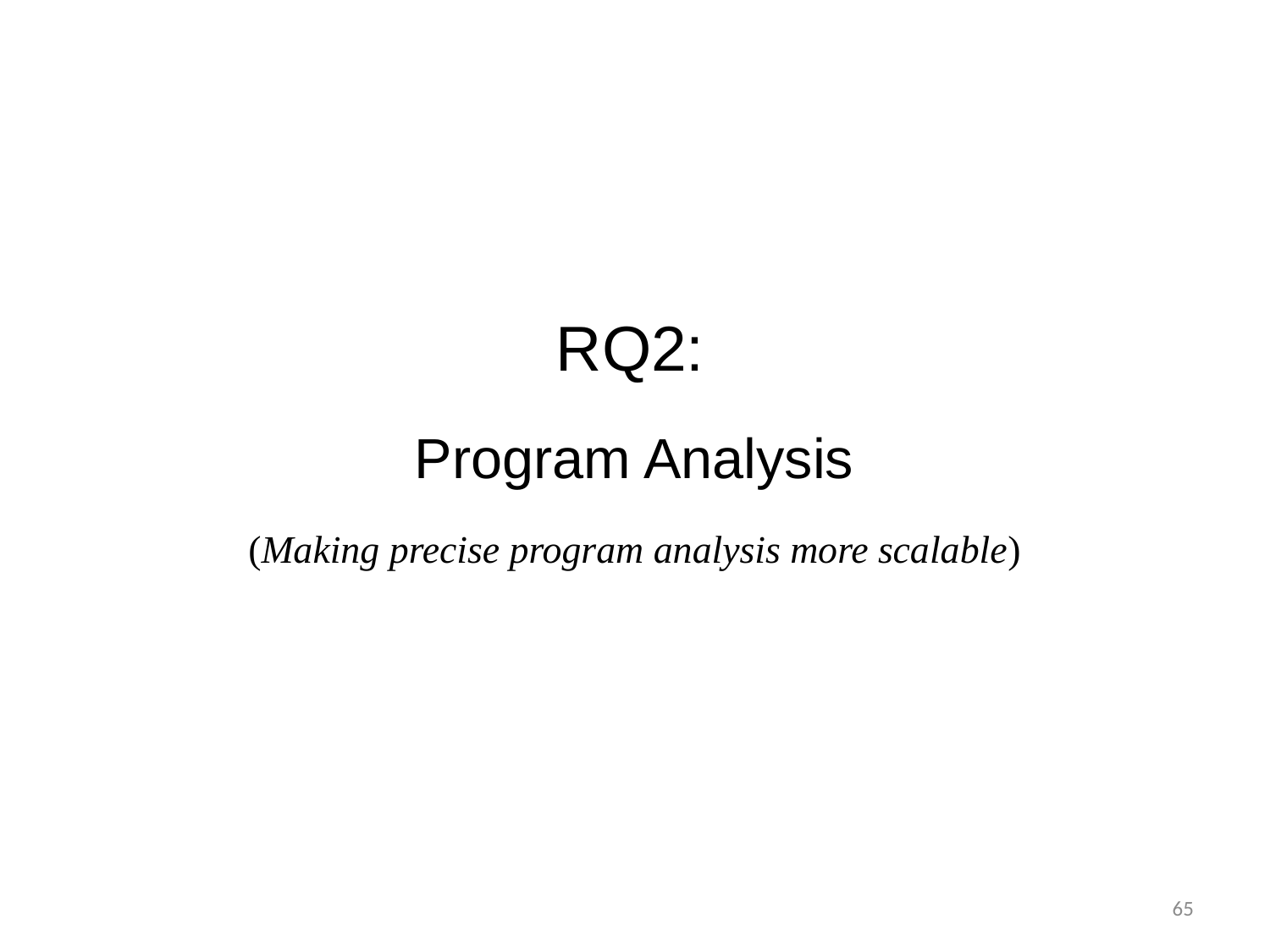

RQ2:
Program Analysis
(Making precise program analysis more scalable)
65